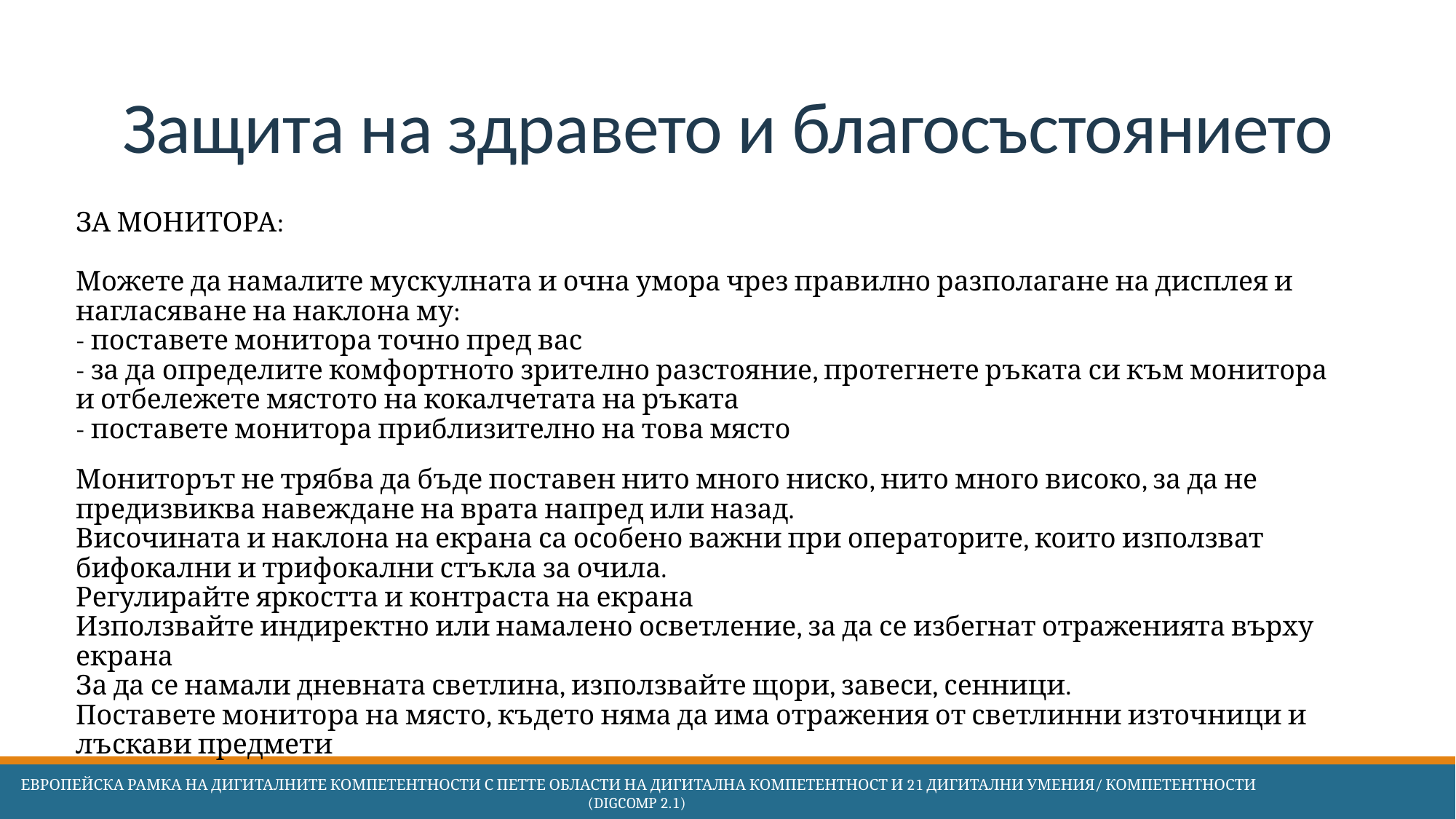

# Защита на здравето и благосъстоянието
ЗА МОНИТОРА:
Можете да намалите мускулната и очна умора чрез правилно разполагане на дисплея и нагласяване на наклона му:
- поставете монитора точно пред вас
- за да определите комфортното зрително разстояние, протегнете ръката си към монитора и отбележете мястото на кокалчетата на ръката
- поставете монитора приблизително на това място
Мониторът не трябва да бъде поставен нито много ниско, нито много високо, за да не предизвиква навеждане на врата напред или назад.
Височината и наклона на екрана са особено важни при операторите, които използват
бифокални и трифокални стъкла за очила.
Регулирайте яркостта и контраста на екрана
Използвайте индиректно или намалено осветление, за да се избегнат отраженията върху екрана
За да се намали дневната светлина, използвайте щори, завеси, сенници.
Поставете монитора на място, където няма да има отражения от светлинни източници и лъскави предмети
 Европейска Рамка на дигиталните компетентности с петте области на дигитална компетентност и 21 дигитални умения/ компетентности (DigComp 2.1)